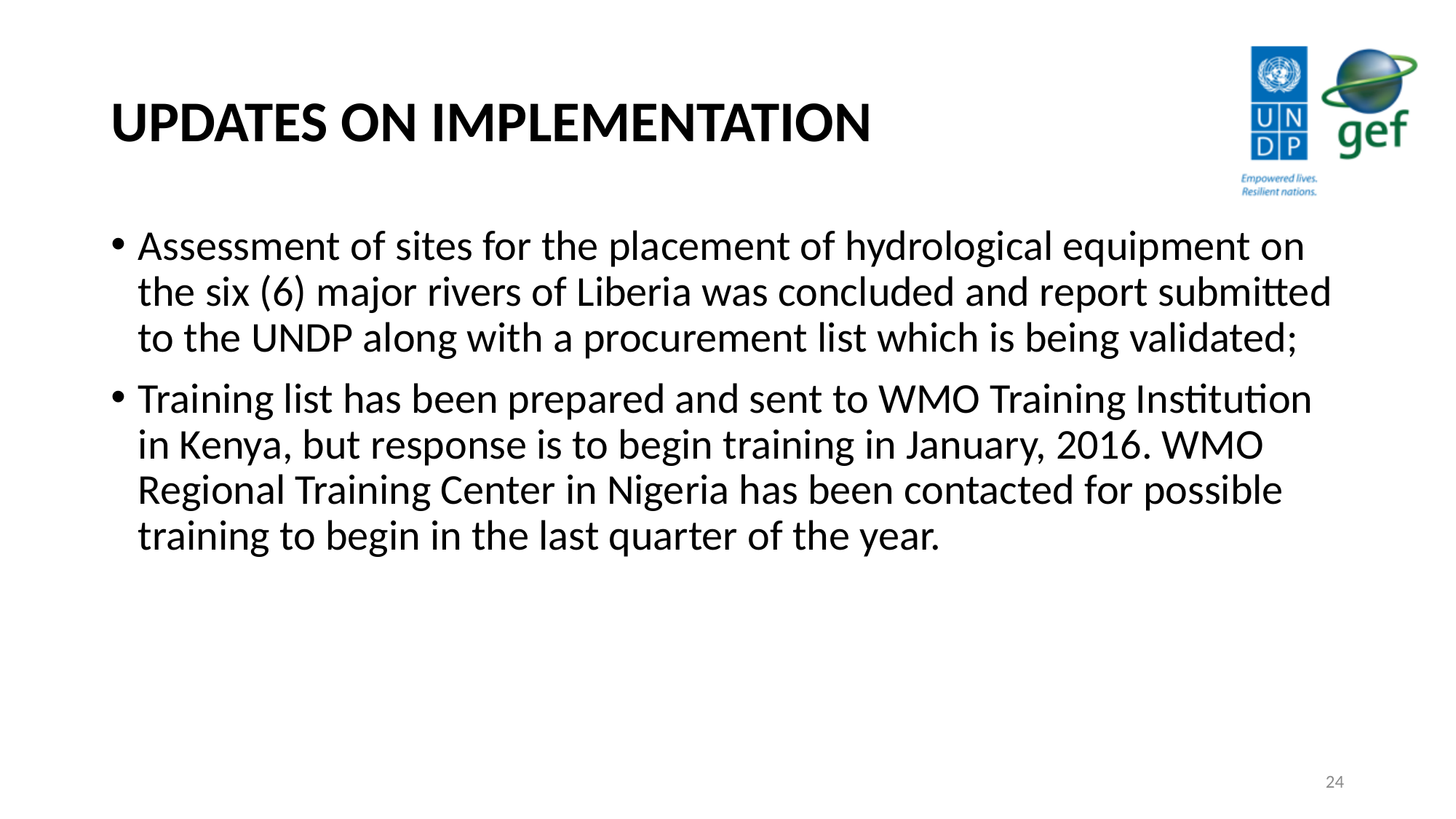

# UPDATES ON IMPLEMENTATION
Assessment of sites for the placement of hydrological equipment on the six (6) major rivers of Liberia was concluded and report submitted to the UNDP along with a procurement list which is being validated;
Training list has been prepared and sent to WMO Training Institution in Kenya, but response is to begin training in January, 2016. WMO Regional Training Center in Nigeria has been contacted for possible training to begin in the last quarter of the year.

24